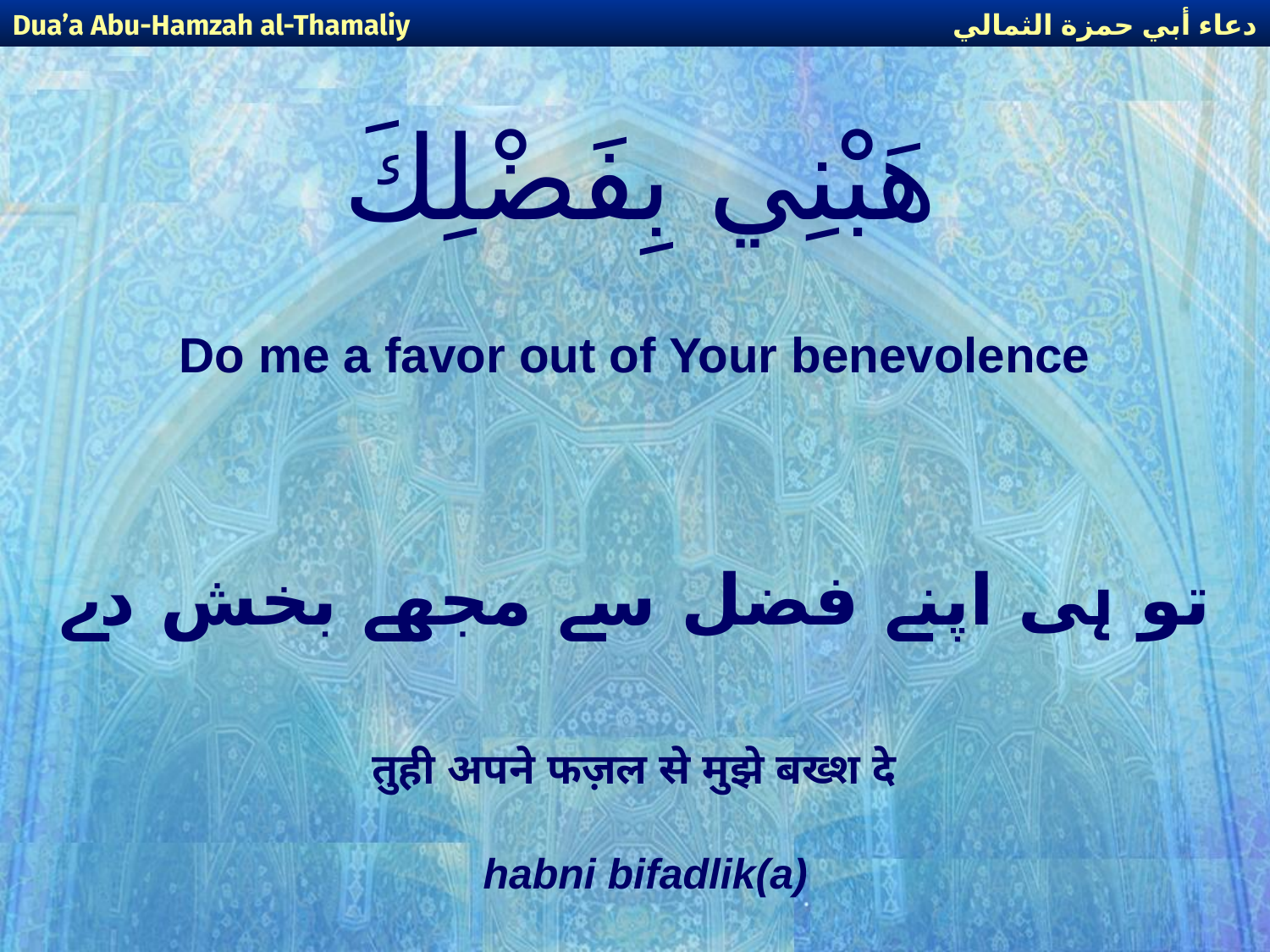

دعاء أبي حمزة الثمالي
Dua’a Abu-Hamzah al-Thamaliy
# هَبْنِي بِفَضْلِكَ
Do me a favor out of Your benevolence
تو ہی اپنے فضل سے مجھے بخش دے
तुही अपने फज़ल से मुझे बख्श दे
habni bifadlik(a)